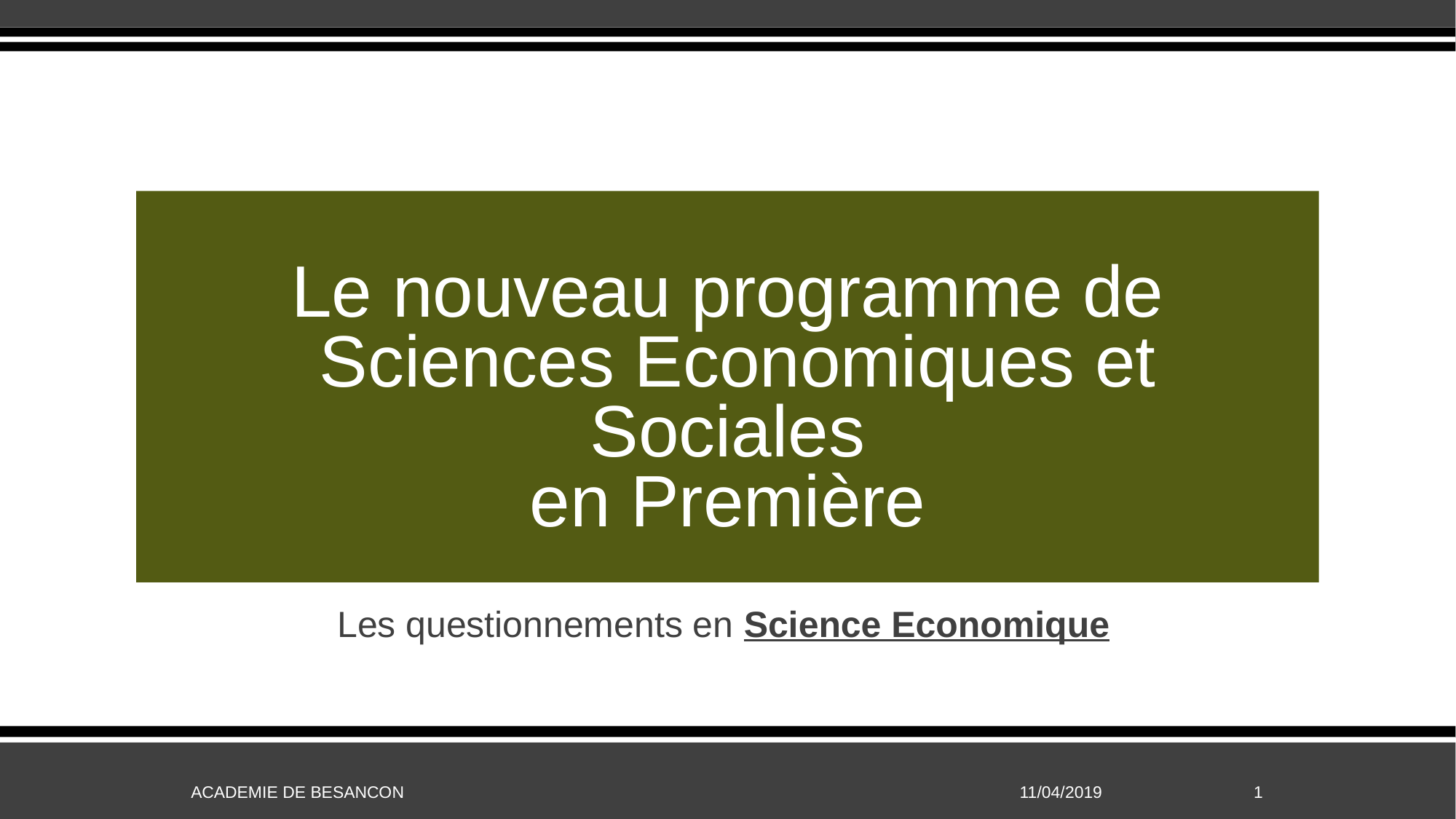

# Le nouveau programme de Sciences Economiques et Sociales en Première
Les questionnements en Science Economique

ACADEMIE DE BESANCON
11/04/2019
1